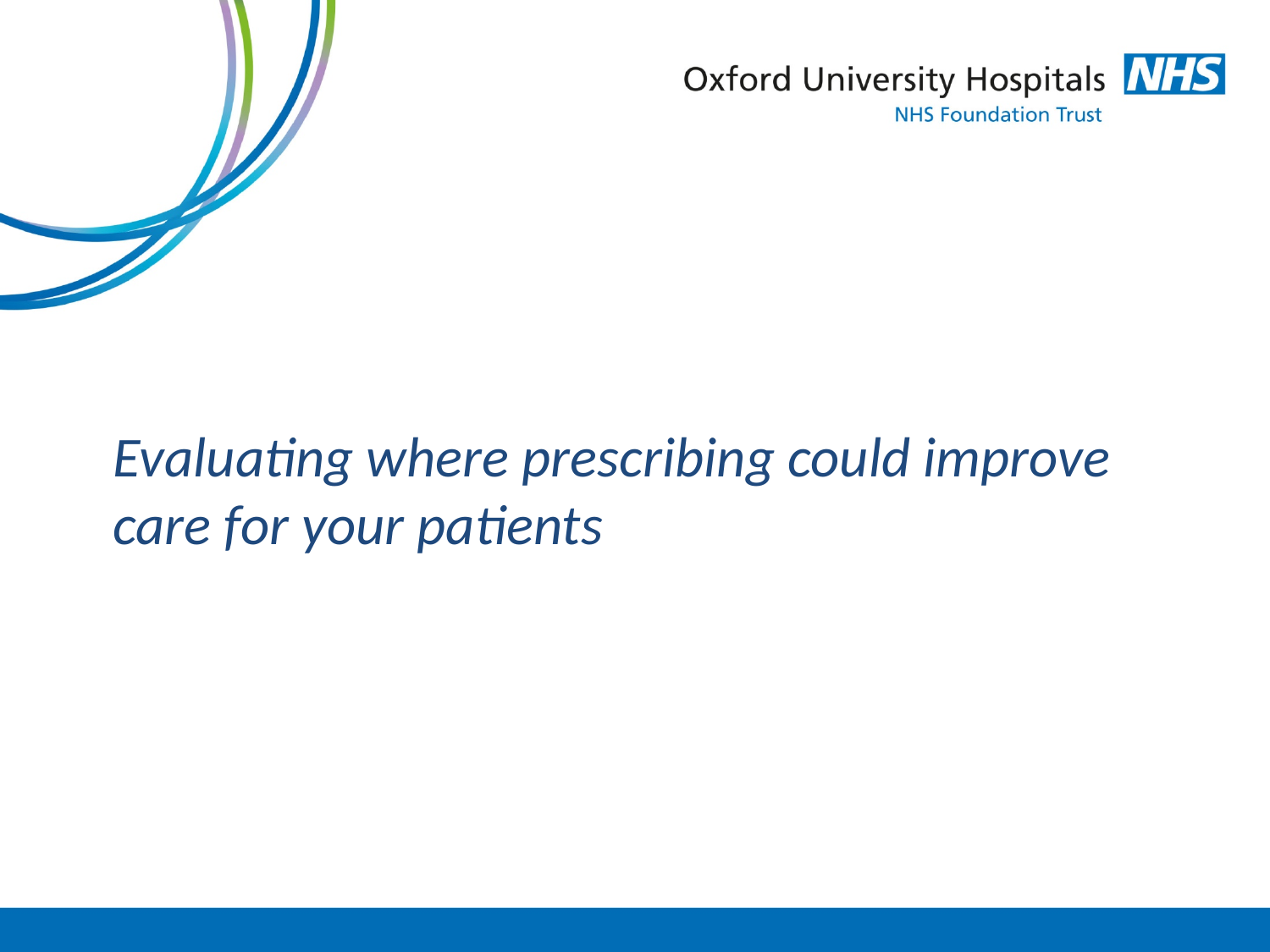

Evaluating where prescribing could improve care for your patients